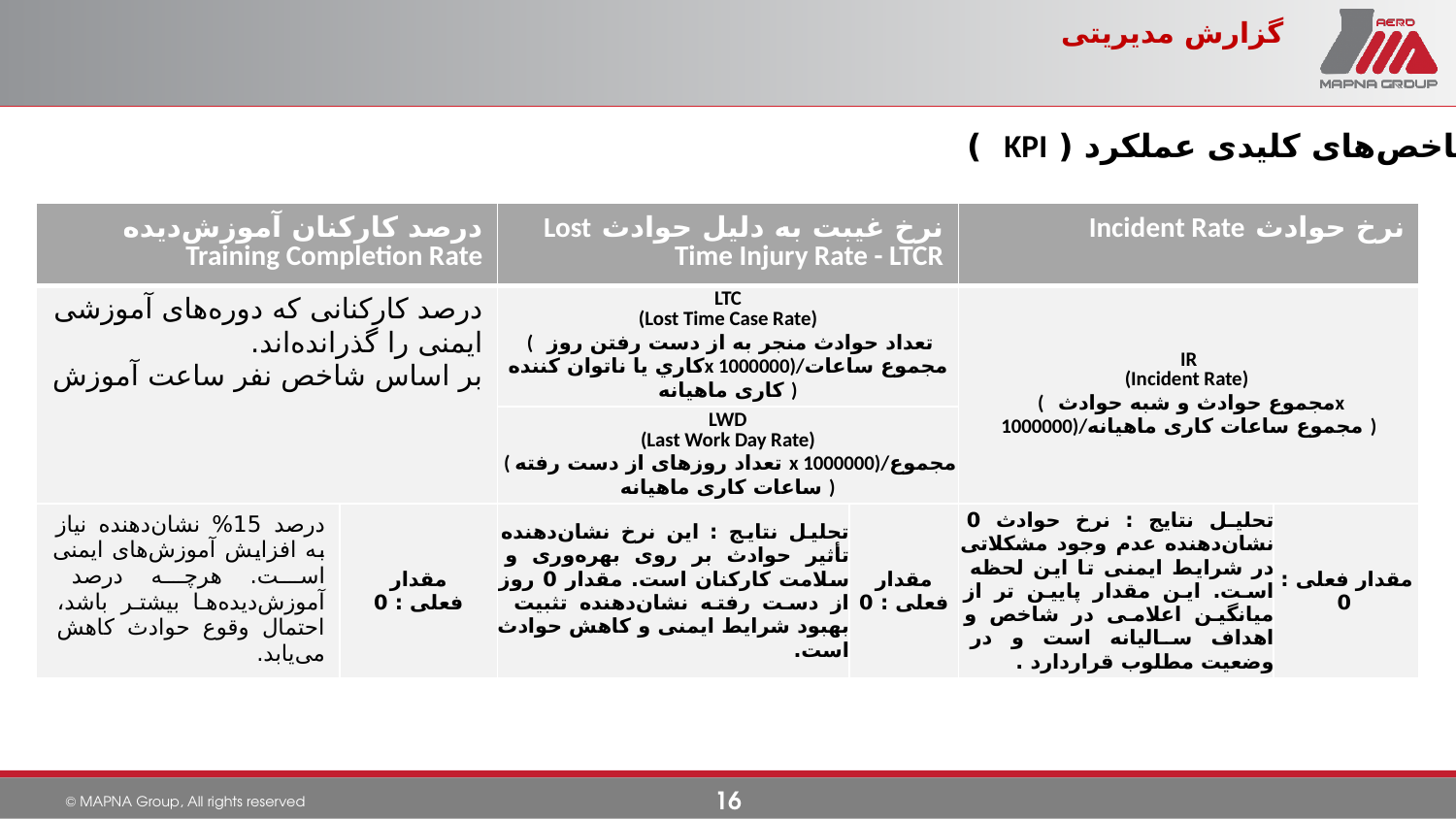

# گزارش مدیریتی
شاخص‌های کلیدی عملکرد ( KPI  )
| درصد کارکنان آموزش‌دیده Training Completion Rate |  | نرخ غیبت به دلیل حوادث Lost Time Injury Rate - LTCR |  | نرخ حوادث Incident Rate |  |
| --- | --- | --- | --- | --- | --- |
| درصد کارکنانی که دوره‌های آموزشی ایمنی را گذرانده‌اند. بر اساس شاخص نفر ساعت آموزش |  | LTC (Lost Time Case Rate) ( تعداد حوادث منجر به از دست رفتن روز كاري يا ناتوان کنندهx 1000000)/مجموع ساعات کاری ماهیانه ) |  | IR (Incident Rate) ( مجموع حوادث و شبه حوادثx 1000000)/مجموع ساعات کاری ماهیانه ) |  |
|  |  | LWD (Last Work Day Rate) ( تعداد روزهای از دست رفته x 1000000)/مجموع ساعات کاری ماهیانه ) |  |  |  |
| درصد 15% نشان‌دهنده نیاز به افزایش آموزش‌های ایمنی است. هرچه درصد آموزش‌دیده‌ها بیشتر باشد، احتمال وقوع حوادث کاهش می‌یابد. | مقدار فعلی : 0 | تحلیل نتایج : این نرخ نشان‌دهنده تأثیر حوادث بر روی بهره‌وری و سلامت کارکنان است. مقدار 0 روز از دست رفته نشان‌دهنده تثبیت بهبود شرایط ایمنی و کاهش حوادث است. | مقدار فعلی : 0 | تحلیل نتایج : نرخ حوادث 0 نشان‌دهنده عدم وجود مشکلاتی در شرایط ایمنی تا این لحظه است. این مقدار پایین تر از میانگین اعلامی در شاخص و اهداف سالیانه است و در وضعیت مطلوب قراردارد . | مقدار فعلی : 0 |